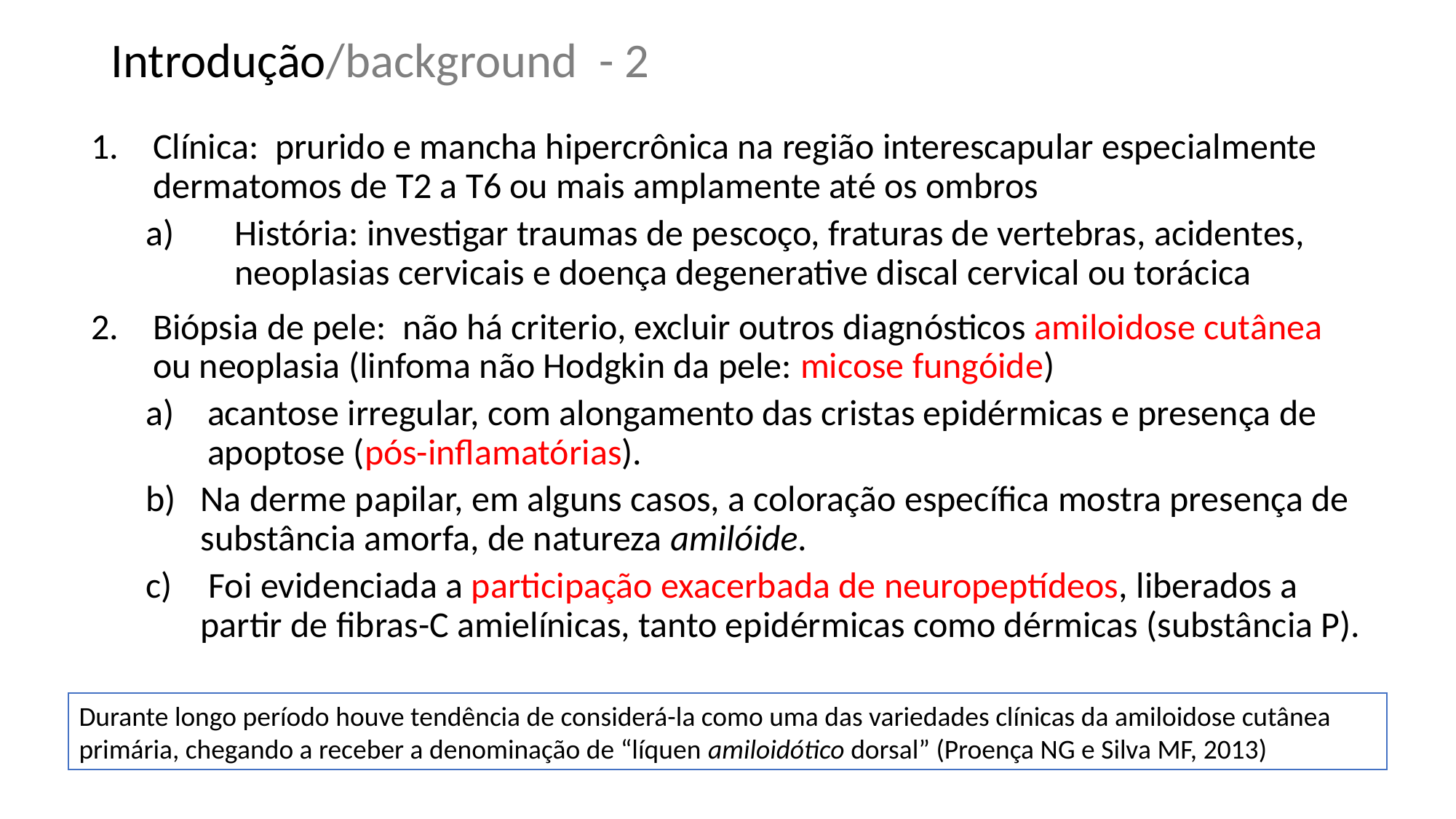

# Introdução/background  - 2
Clínica:  prurido e mancha hipercrônica na região interescapular especialmente dermatomos de T2 a T6 ou mais amplamente até os ombros
História: investigar traumas de pescoço, fraturas de vertebras, acidentes, neoplasias cervicais e doença degenerative discal cervical ou torácica
Biópsia de pele:  não há criterio, excluir outros diagnósticos amiloidose cutânea ou neoplasia (linfoma não Hodgkin da pele: micose fungóide)
acantose irregular, com alongamento das cristas epidérmicas e presença de apoptose (pós-inflamatórias).
Na derme papilar, em alguns casos, a coloração específica mostra presença de substância amorfa, de natureza amilóide.
 Foi evidenciada a participação exacerbada de neuropeptídeos, liberados a partir de fibras-C amielínicas, tanto epidérmicas como dérmicas (substância P).
Durante longo período houve tendência de considerá-la como uma das variedades clínicas da amiloidose cutânea primária, chegando a receber a denominação de “líquen amiloidótico dorsal” (Proença NG e Silva MF, 2013)